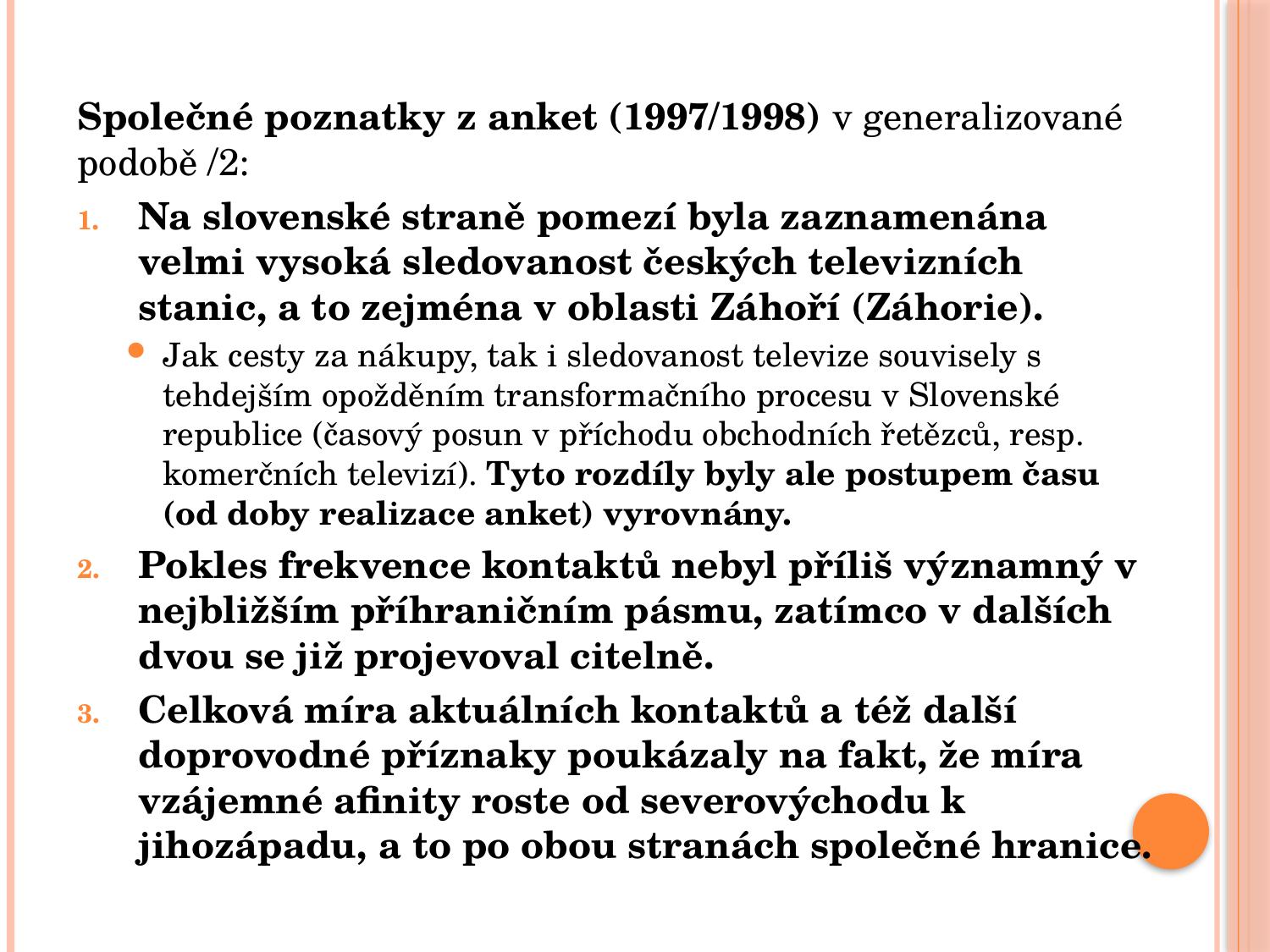

Společné poznatky z anket (1997/1998) v generalizované podobě /2:
Na slovenské straně pomezí byla zaznamenána velmi vysoká sledovanost českých televizních stanic, a to zejména v oblasti Záhoří (Záhorie).
Jak cesty za nákupy, tak i sledovanost televize souvisely s tehdejším opožděním transformačního procesu v Slovenské republice (časový posun v příchodu obchodních řetězců, resp. komerčních televizí). Tyto rozdíly byly ale postupem času (od doby realizace anket) vyrovnány.
Pokles frekvence kontaktů nebyl příliš významný v nejbližším příhraničním pásmu, zatímco v dalších dvou se již projevoval citelně.
Celková míra aktuálních kontaktů a též další doprovodné příznaky poukázaly na fakt, že míra vzájemné afinity roste od severovýchodu k jihozápadu, a to po obou stranách společné hranice.